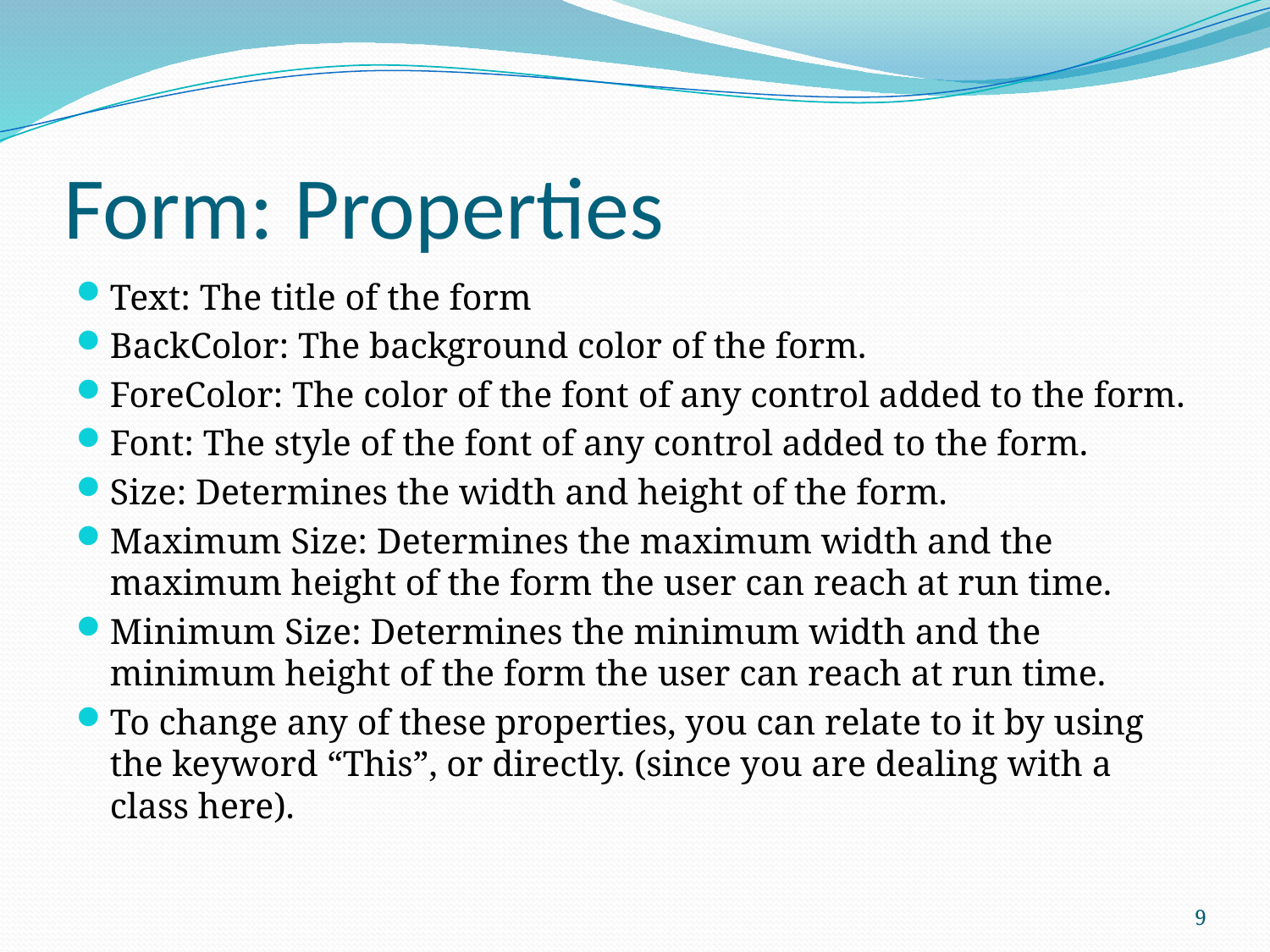

# Form: Properties
Text: The title of the form
BackColor: The background color of the form.
ForeColor: The color of the font of any control added to the form.
Font: The style of the font of any control added to the form.
Size: Determines the width and height of the form.
Maximum Size: Determines the maximum width and the maximum height of the form the user can reach at run time.
Minimum Size: Determines the minimum width and the minimum height of the form the user can reach at run time.
To change any of these properties, you can relate to it by using the keyword “This”, or directly. (since you are dealing with a class here).

9